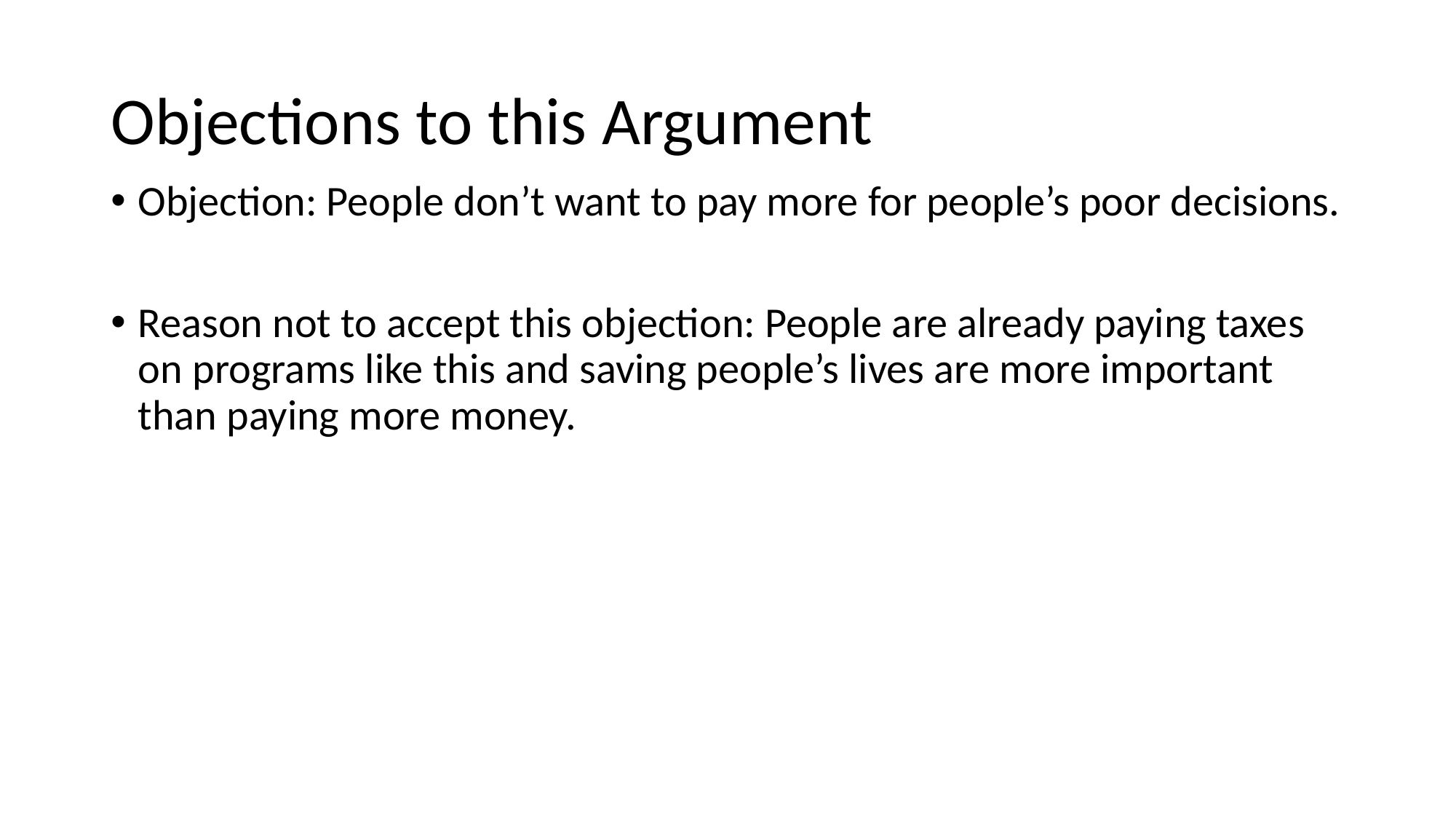

# Objections to this Argument
Objection: People don’t want to pay more for people’s poor decisions.

Reason not to accept this objection: People are already paying taxes on programs like this and saving people’s lives are more important than paying more money.